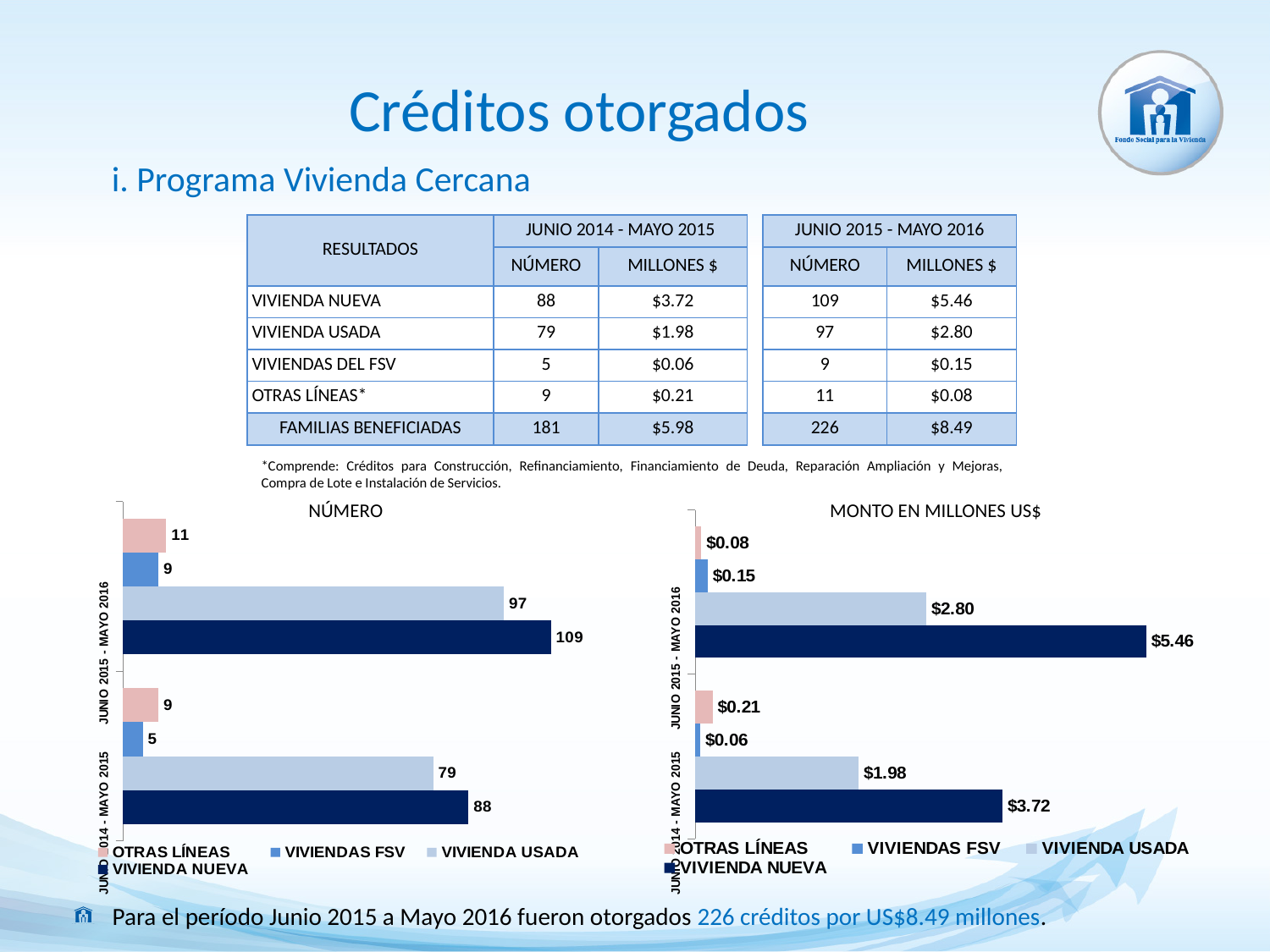

Créditos otorgados
# i. Programa Vivienda Cercana
| RESULTADOS | JUNIO 2014 - MAYO 2015 |  |  | JUNIO 2015 - MAYO 2016 |  |
| --- | --- | --- | --- | --- | --- |
|  | NÚMERO | MILLONES $ |  | NÚMERO | MILLONES $ |
| VIVIENDA NUEVA | 88 | $3.72 |  | 109 | $5.46 |
| VIVIENDA USADA | 79 | $1.98 |  | 97 | $2.80 |
| VIVIENDAS DEL FSV | 5 | $0.06 |  | 9 | $0.15 |
| OTRAS LÍNEAS\* | 9 | $0.21 |  | 11 | $0.08 |
| FAMILIAS BENEFICIADAS | 181 | $5.98 |  | 226 | $8.49 |
*Comprende: Créditos para Construcción, Refinanciamiento, Financiamiento de Deuda, Reparación Ampliación y Mejoras, Compra de Lote e Instalación de Servicios.

### Chart

| Category | VIVIENDA NUEVA | VIVIENDA USADA | VIVIENDAS FSV | OTRAS LÍNEAS |
|---|---|---|---|---|
| JUNIO 2014 - MAYO 2015 | 3.7244502600000002 | 1.98150038 | 0.06358335000000001 | 0.21266713 |
| JUNIO 2015 - MAYO 2016 | 5.4625881000000005 | 2.8006230600000004 | 0.15334008 | 0.07521566000000002 |
| NÚMERO | MONTO EN MILLONES US$ |
| --- | --- |

### Chart

| Category | VIVIENDA NUEVA | VIVIENDA USADA | VIVIENDAS FSV | OTRAS LÍNEAS |
|---|---|---|---|---|
| JUNIO 2014 - MAYO 2015 | 88.0 | 79.0 | 5.0 | 9.0 |
| JUNIO 2015 - MAYO 2016 | 109.0 | 97.0 | 9.0 | 11.0 |
Para el período Junio 2015 a Mayo 2016 fueron otorgados 226 créditos por US$8.49 millones.